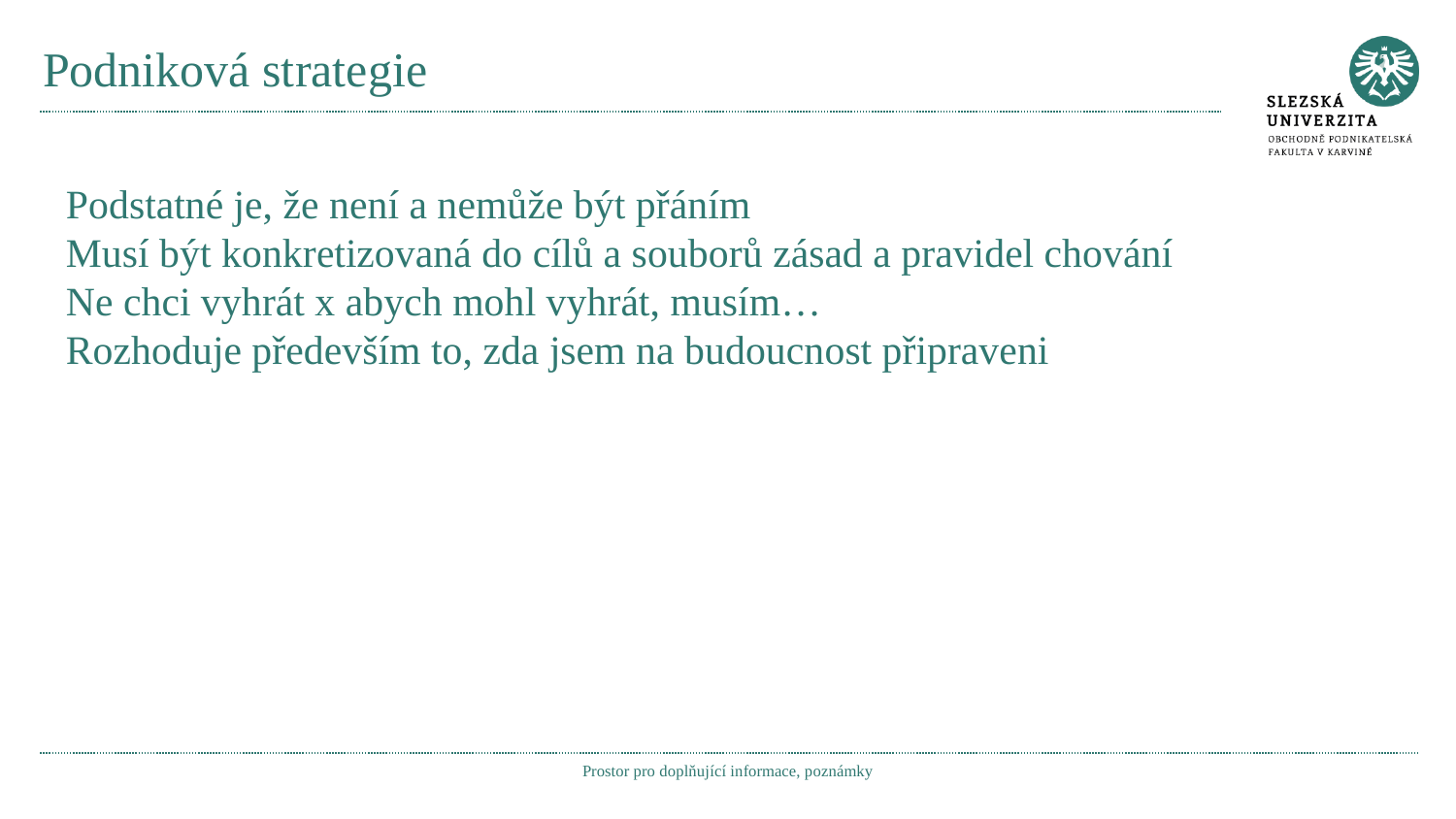

# Podniková strategie
Podstatné je, že není a nemůže být přáním
Musí být konkretizovaná do cílů a souborů zásad a pravidel chování
Ne chci vyhrát x abych mohl vyhrát, musím…
Rozhoduje především to, zda jsem na budoucnost připraveni
Prostor pro doplňující informace, poznámky